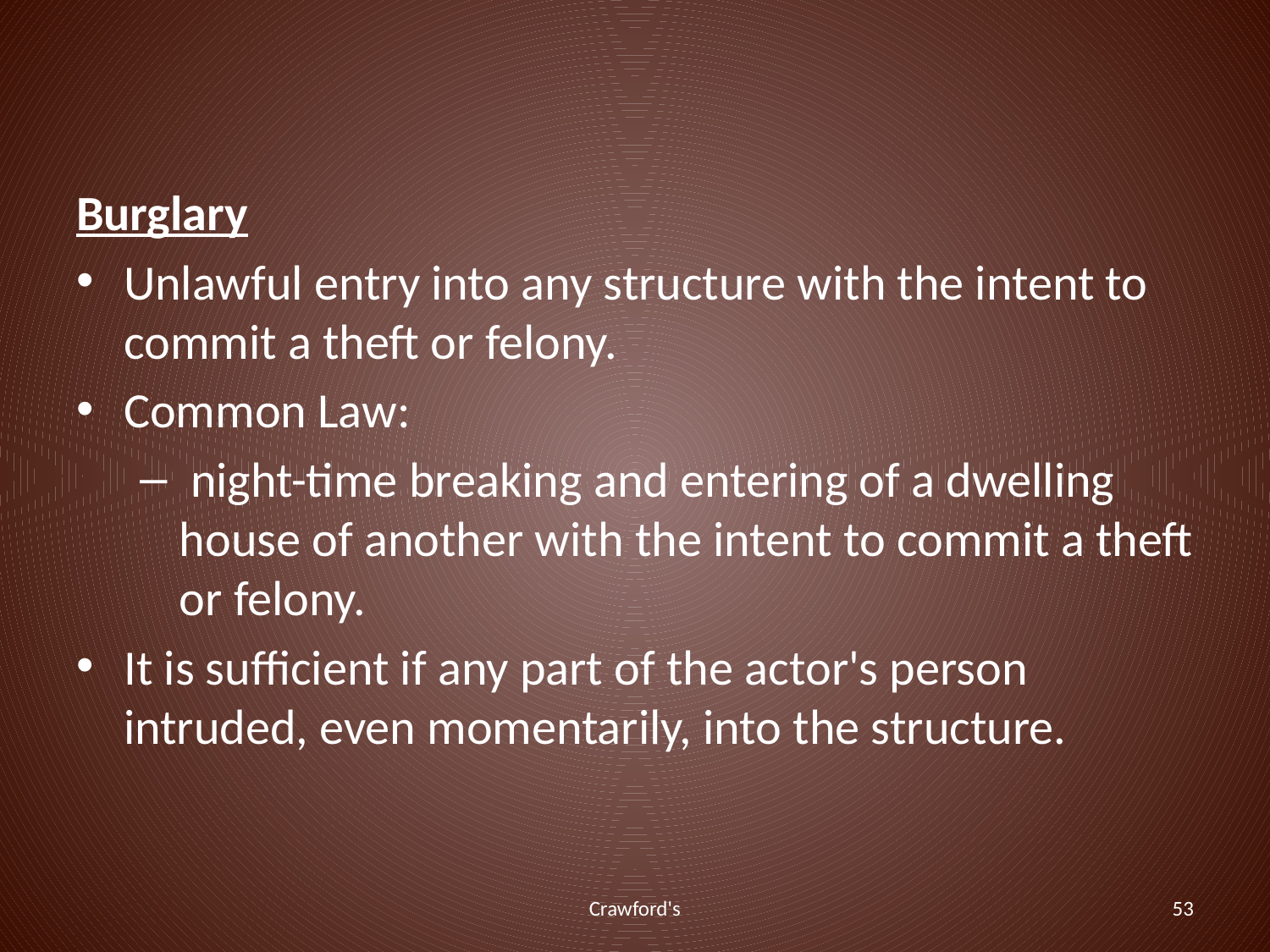

#
Burglary
Unlawful entry into any structure with the intent to commit a theft or felony.
Common Law:
 night-time breaking and entering of a dwelling house of another with the intent to commit a theft or felony.
It is sufficient if any part of the actor's person intruded, even momentarily, into the structure.
Crawford's
53